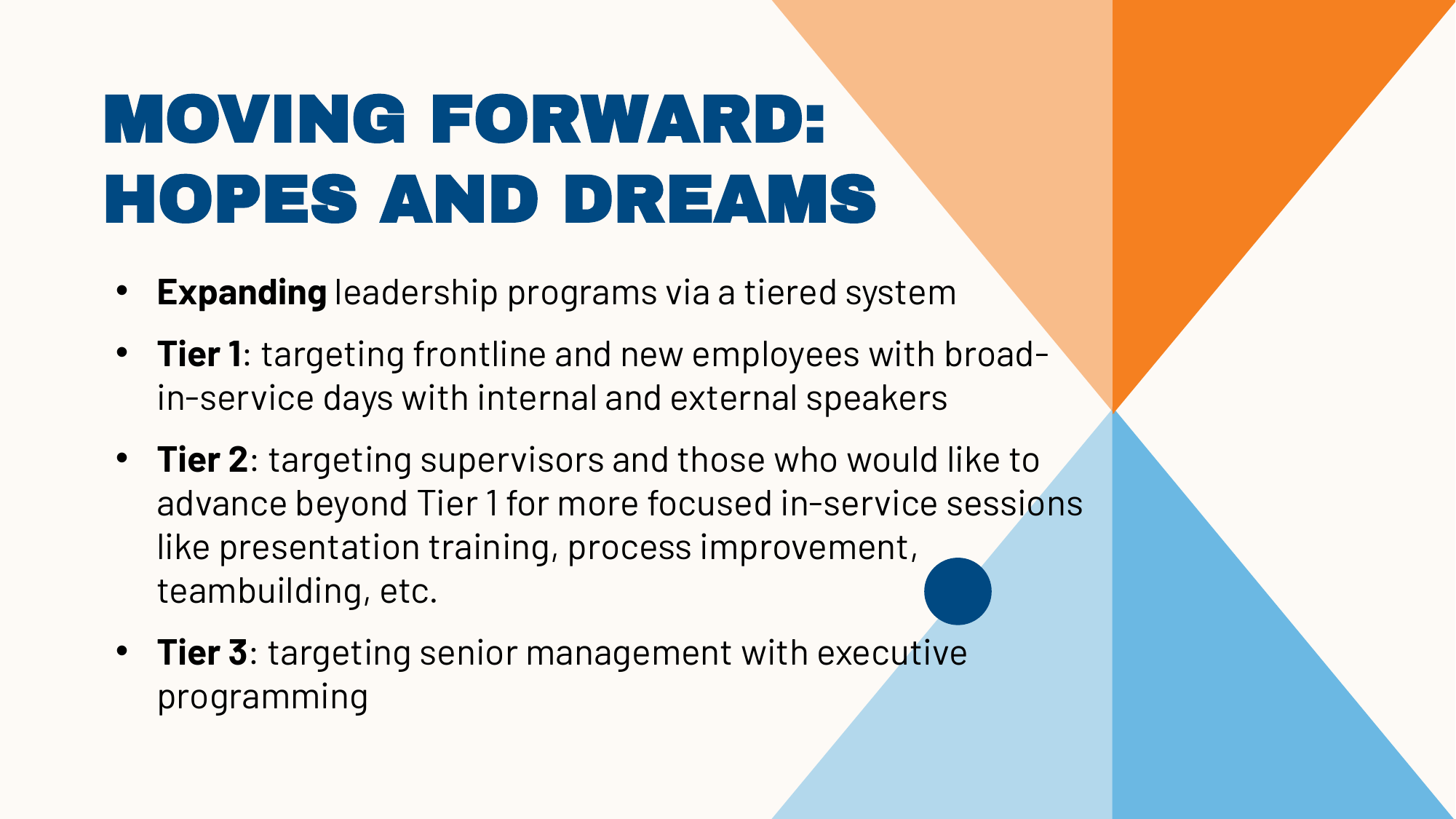

# Moving forward: Hopes and dreams
Expanding leadership programs via a tiered system
Tier 1: targeting frontline and new employees with broad-
in-service days with internal and external speakers
Tier 2: targeting supervisors and those who would like to advance beyond Tier 1 for more focused in-service sessions like presentation training, process improvement, teambuilding, etc.
Tier 3: targeting senior management with executive programming